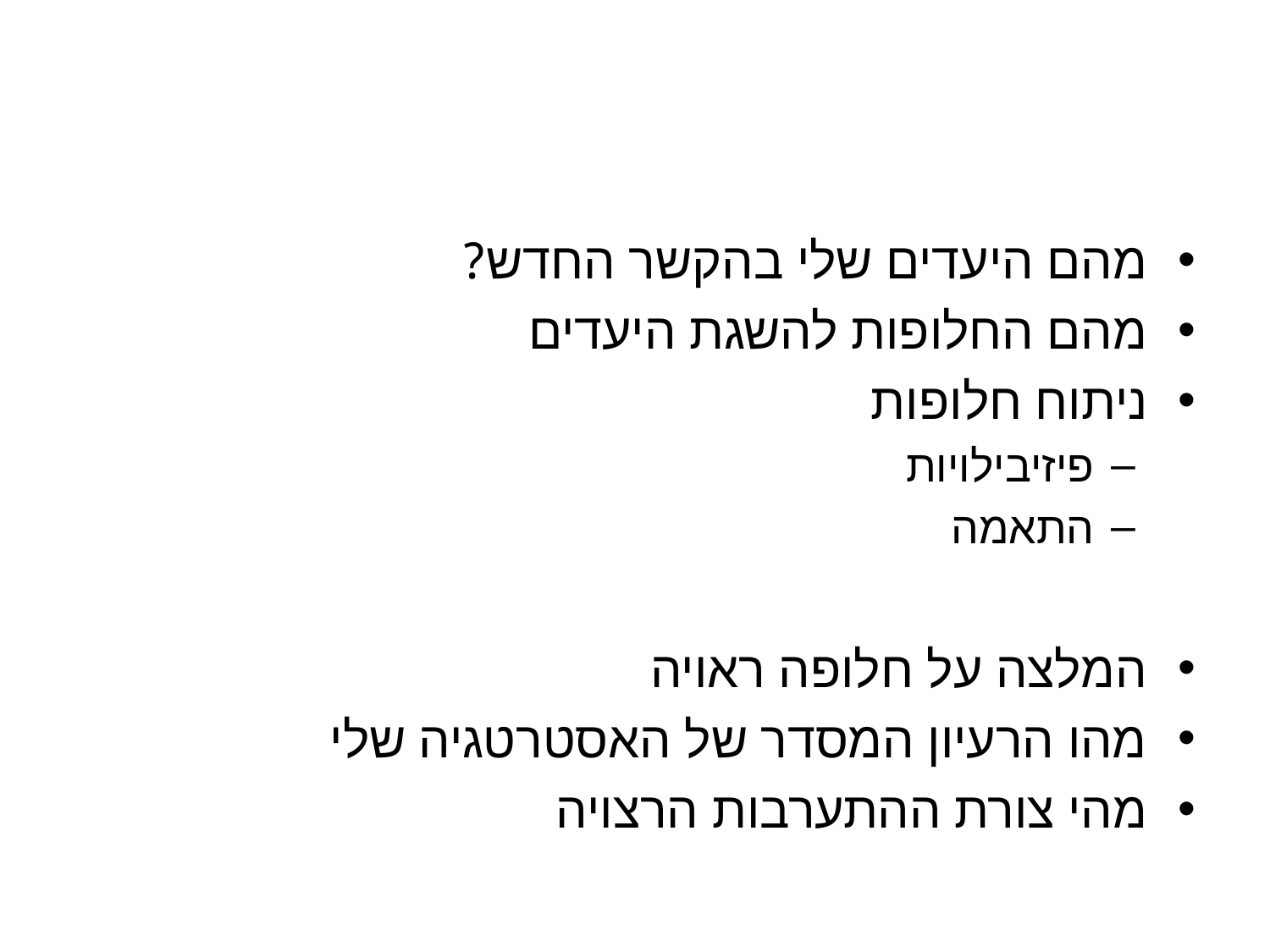

#
מהם היעדים שלי בהקשר החדש?
מהם החלופות להשגת היעדים
ניתוח חלופות
פיזיבילויות
התאמה

המלצה על חלופה ראויה
מהו הרעיון המסדר של האסטרטגיה שלי
מהי צורת ההתערבות הרצויה